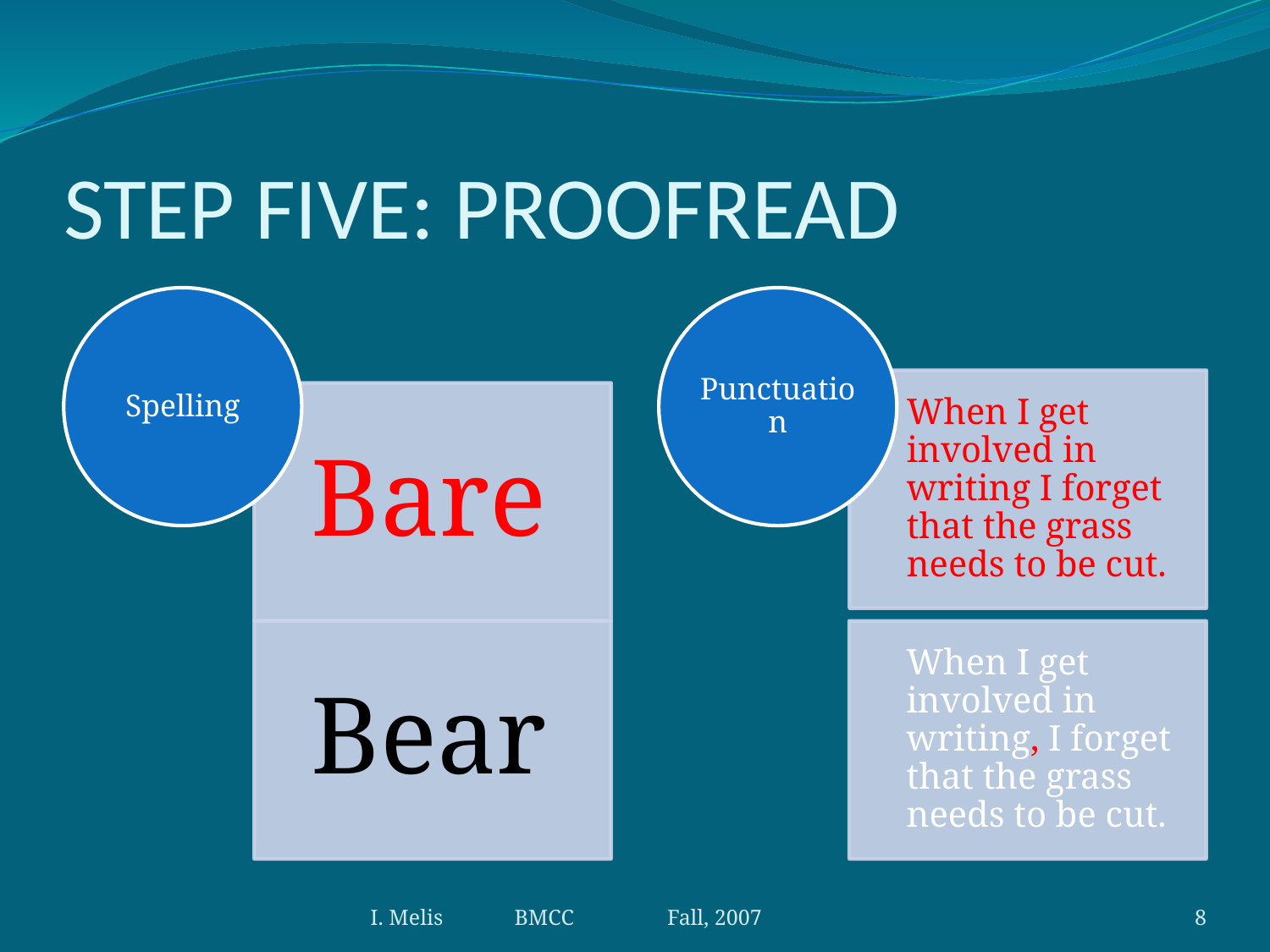

# STEP FIVE: PROOFREAD
Bare
Bear
Spelling
When I get involved in writing I forget that the grass needs to be cut.
When I get involved in writing, I forget that the grass needs to be cut.
Punctuation
I. Melis             BMCC                 Fall, 2007
8